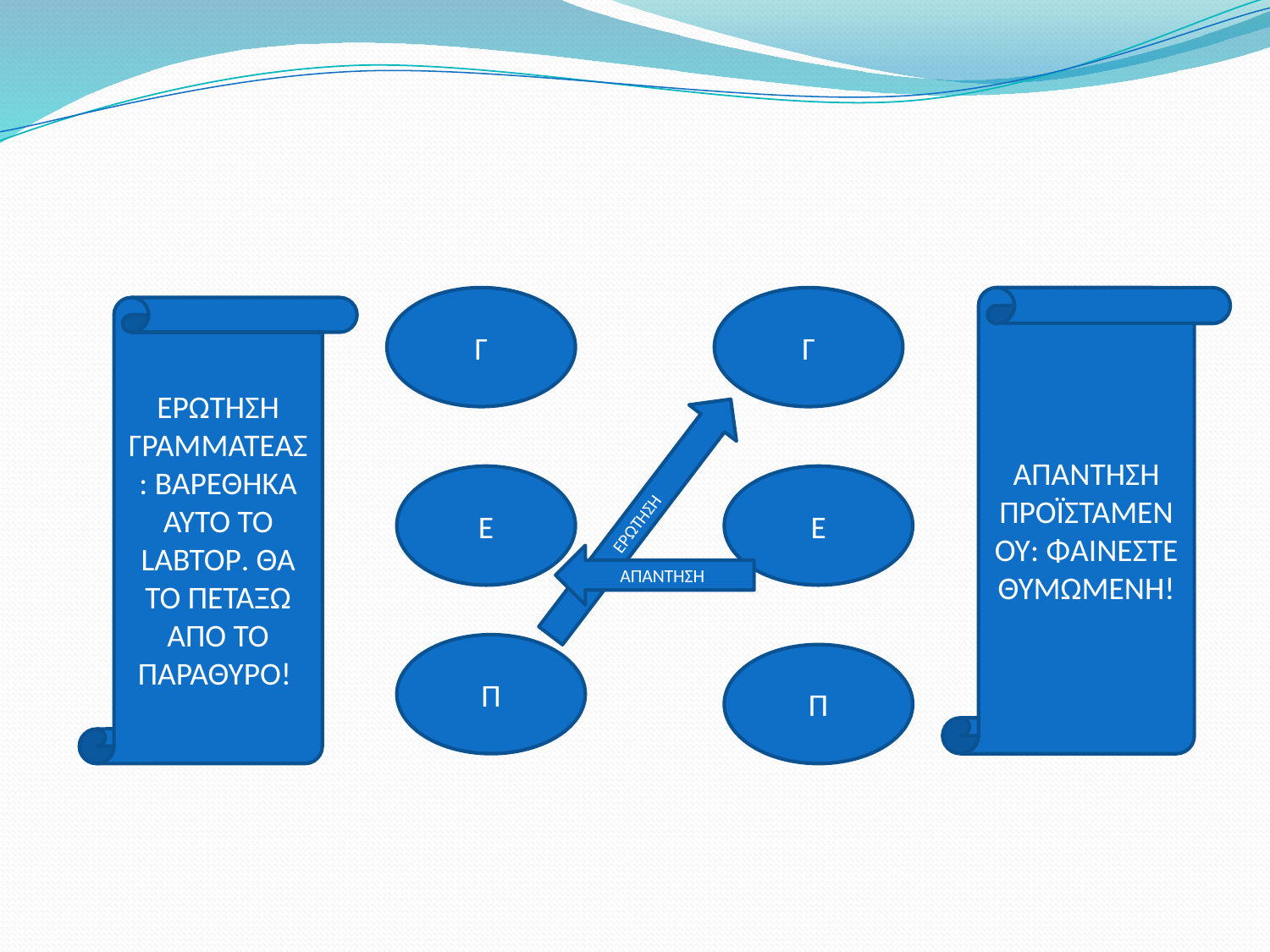

Γ
Γ
ΑΠΑΝΤΗΣΗ ΠΡΟΪΣΤΑΜΕΝΟΥ: ΦΑΙΝΕΣΤΕ ΘΥΜΩΜΕΝΗ!
ΕΡΩΤΗΣΗ ΓΡΑΜΜΑΤΕΑΣ: ΒΑΡΕΘΗΚΑ ΑΥΤΌ ΤΟ LABTOP. ΘΑ ΤΟ ΠΕΤΑΞΩ ΑΠΟ ΤΟ ΠΑΡΑΘΥΡΟ!
Ε
Ε
ΕΡΩΤΗΣΗ
ΑΠΑΝΤΗΣΗ
Π
Π